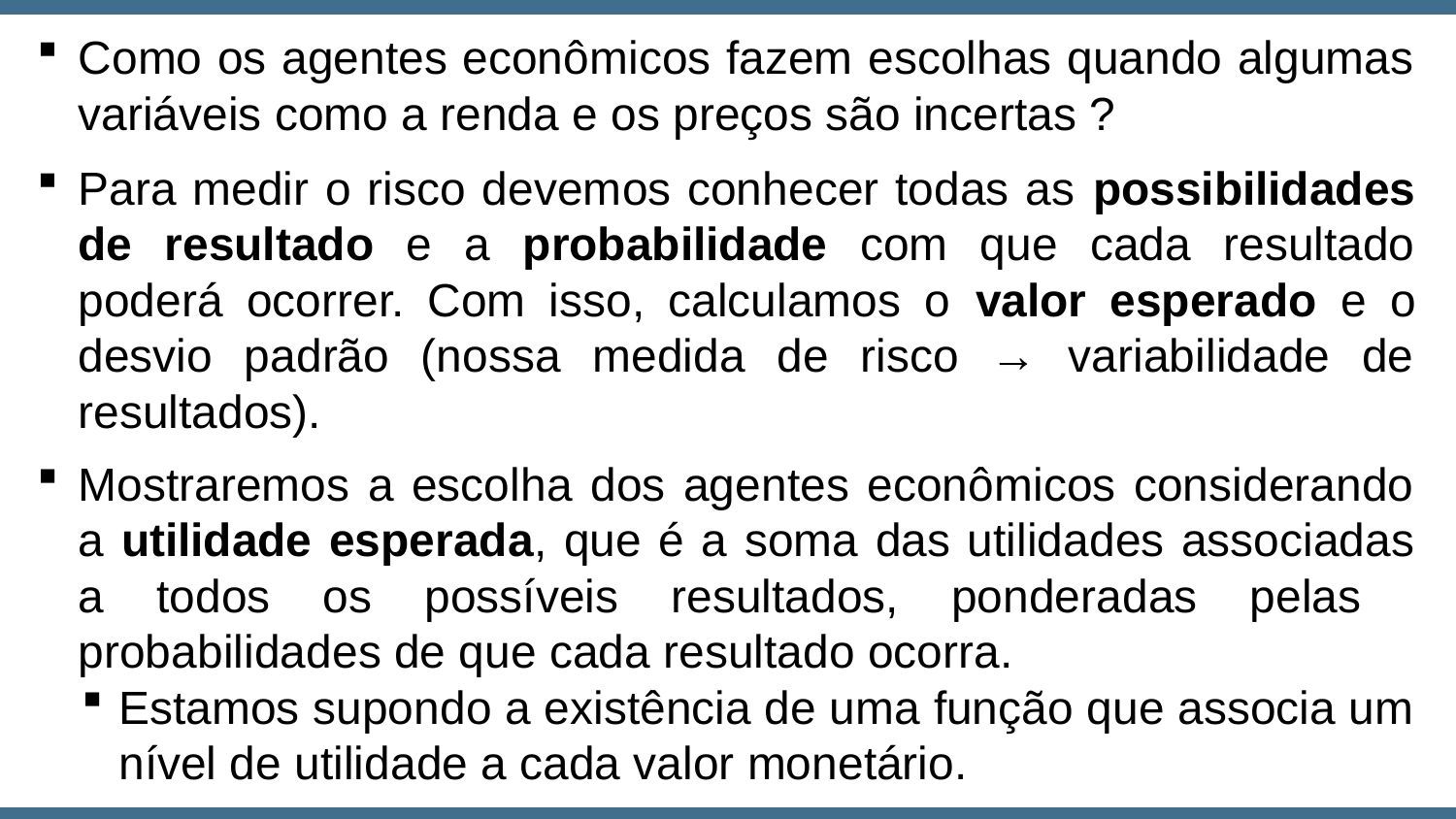

Como os agentes econômicos fazem escolhas quando algumas variáveis como a renda e os preços são incertas ?

Para medir o risco devemos conhecer todas as possibilidades de resultado e a probabilidade com que cada resultado poderá ocorrer. Com isso, calculamos o valor esperado e o desvio padrão (nossa medida de risco → variabilidade de resultados).

Mostraremos a escolha dos agentes econômicos considerando a utilidade esperada, que é a soma das utilidades associadas a todos os possíveis resultados, ponderadas pelas  probabilidades de que cada resultado ocorra.
Estamos supondo a existência de uma função que associa um nível de utilidade a cada valor monetário.